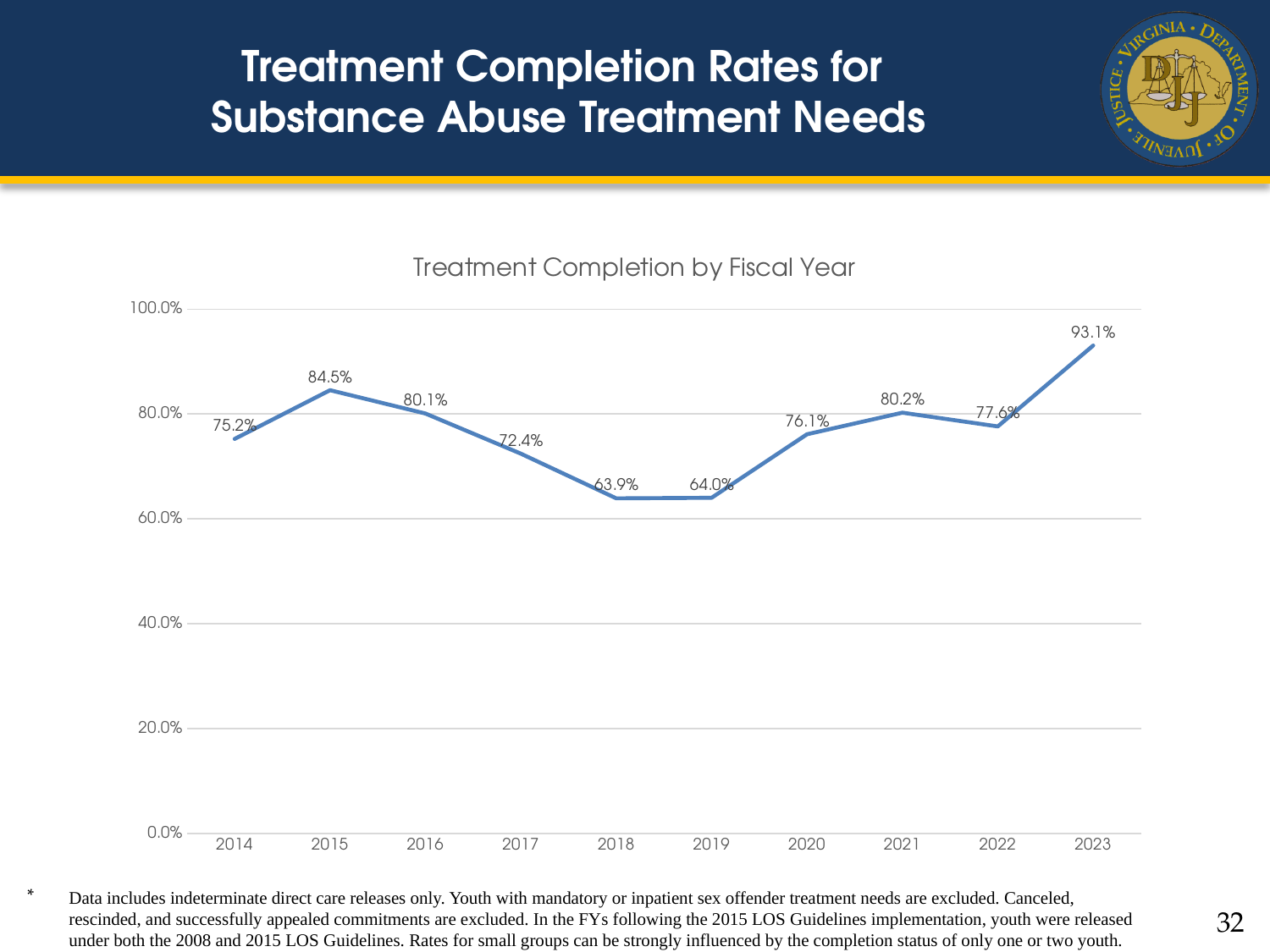

# Treatment Completion Rates for Substance Abuse Treatment Needs

### Chart: Treatment Completion by Fiscal Year

| Category |  |
|---|---|
| 2014 | 0.752442996742671 |
| 2015 | 0.8453947368421053 |
| 2016 | 0.8008658008658008 |
| 2017 | 0.7242990654205608 |
| 2018 | 0.6391752577319587 |
| 2019 | 0.6402116402116402 |
| 2020 | 0.7613636363636364 |
| 2021 | 0.8024691358024691 |
| 2022 | 0.7763157894736842 |
| 2023 | 0.9305555555555556 |
Data includes indeterminate direct care releases only. Youth with mandatory or inpatient sex offender treatment needs are excluded. Canceled, rescinded, and successfully appealed commitments are excluded. In the FYs following the 2015 LOS Guidelines implementation, youth were released under both the 2008 and 2015 LOS Guidelines. Rates for small groups can be strongly influenced by the completion status of only one or two youth.